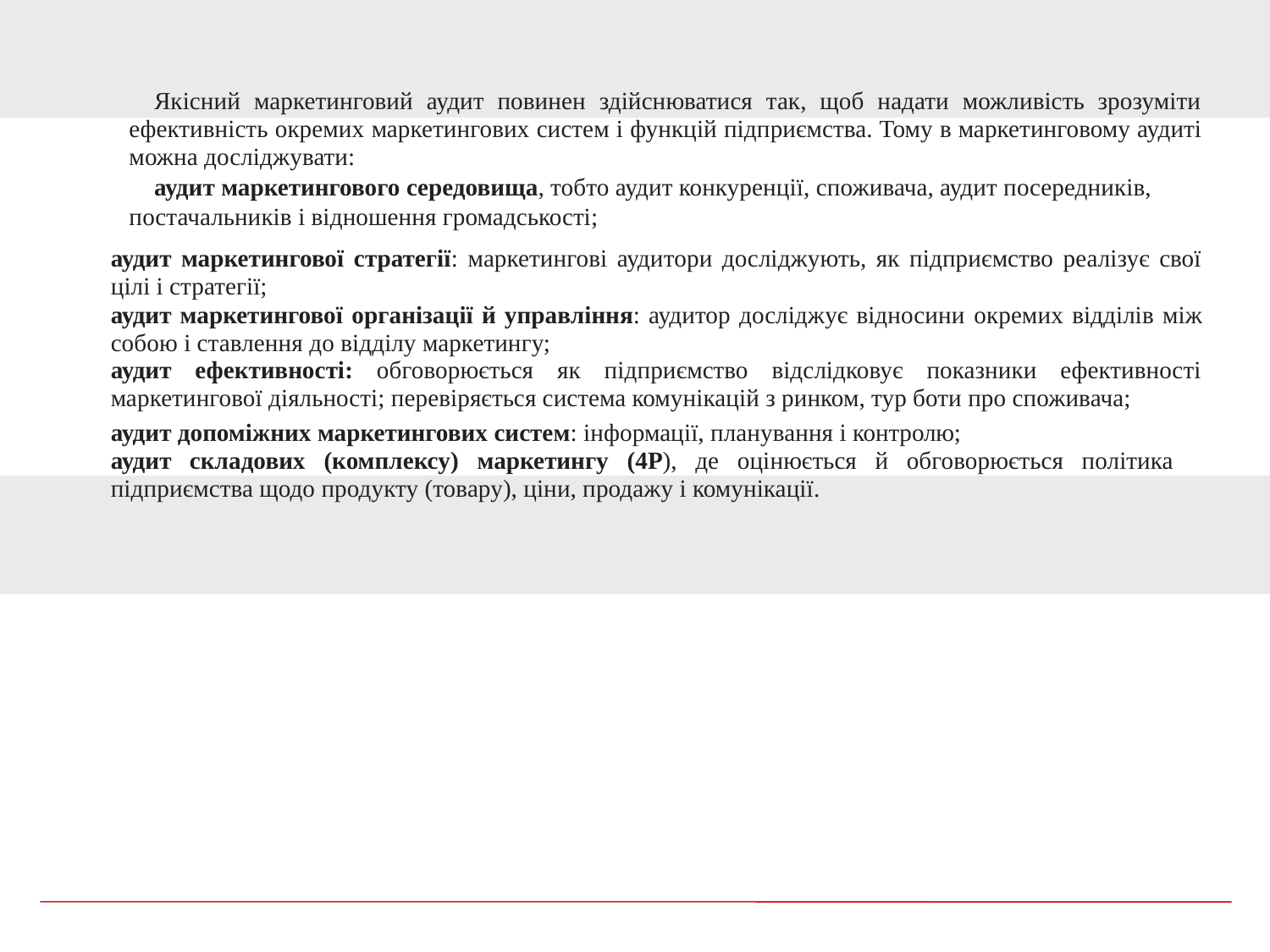

Якісний маркетинговий аудит повинен здійснюватися так, щоб надати можливість зрозуміти ефективність окремих маркетингових систем і функцій підприємства. Тому в маркетинговому аудиті можна досліджувати:
аудит маркетингового середовища, тобто аудит конкуренції, споживача, аудит посередників, постачальників і відношення громадськості;
аудит маркетингової стратегії: маркетингові аудитори досліджують, як підприємство реалізує свої цілі і стратегії;
аудит маркетингової організації й управління: аудитор досліджує відносини окремих відділів між собою і ставлення до відділу маркетингу;
аудит ефективності: обговорюється як підприємство відслідковує показники ефективності маркетингової діяльності; перевіряється система комунікацій з ринком, тур боти про споживача;
аудит допоміжних маркетингових систем: інформації, планування і контролю;
аудит складових (комплексу) маркетингу (4Р), де оцінюється й обговорюється політика підприємства щодо продукту (товару), ціни, продажу і комунікації.